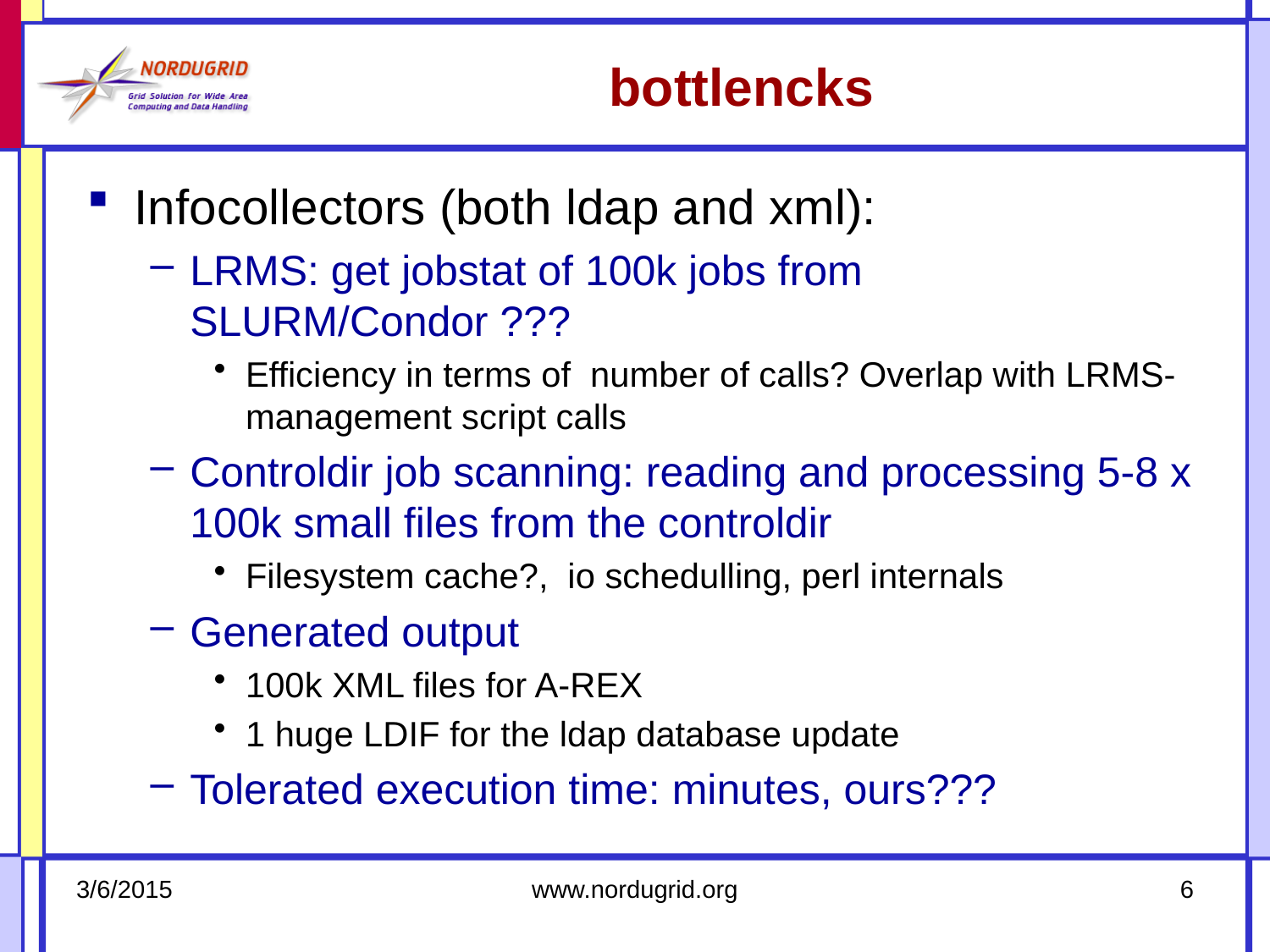

# bottlencks
Infocollectors (both ldap and xml):
LRMS: get jobstat of 100k jobs from SLURM/Condor ???
Efficiency in terms of  number of calls? Overlap with LRMS-management script calls
Controldir job scanning: reading and processing 5-8 x 100k small files from the controldir
Filesystem cache?,  io schedulling, perl internals
Generated output
100k XML files for A-REX
1 huge LDIF for the ldap database update
Tolerated execution time: minutes, ours???

3/6/2015
www.nordugrid.org
6